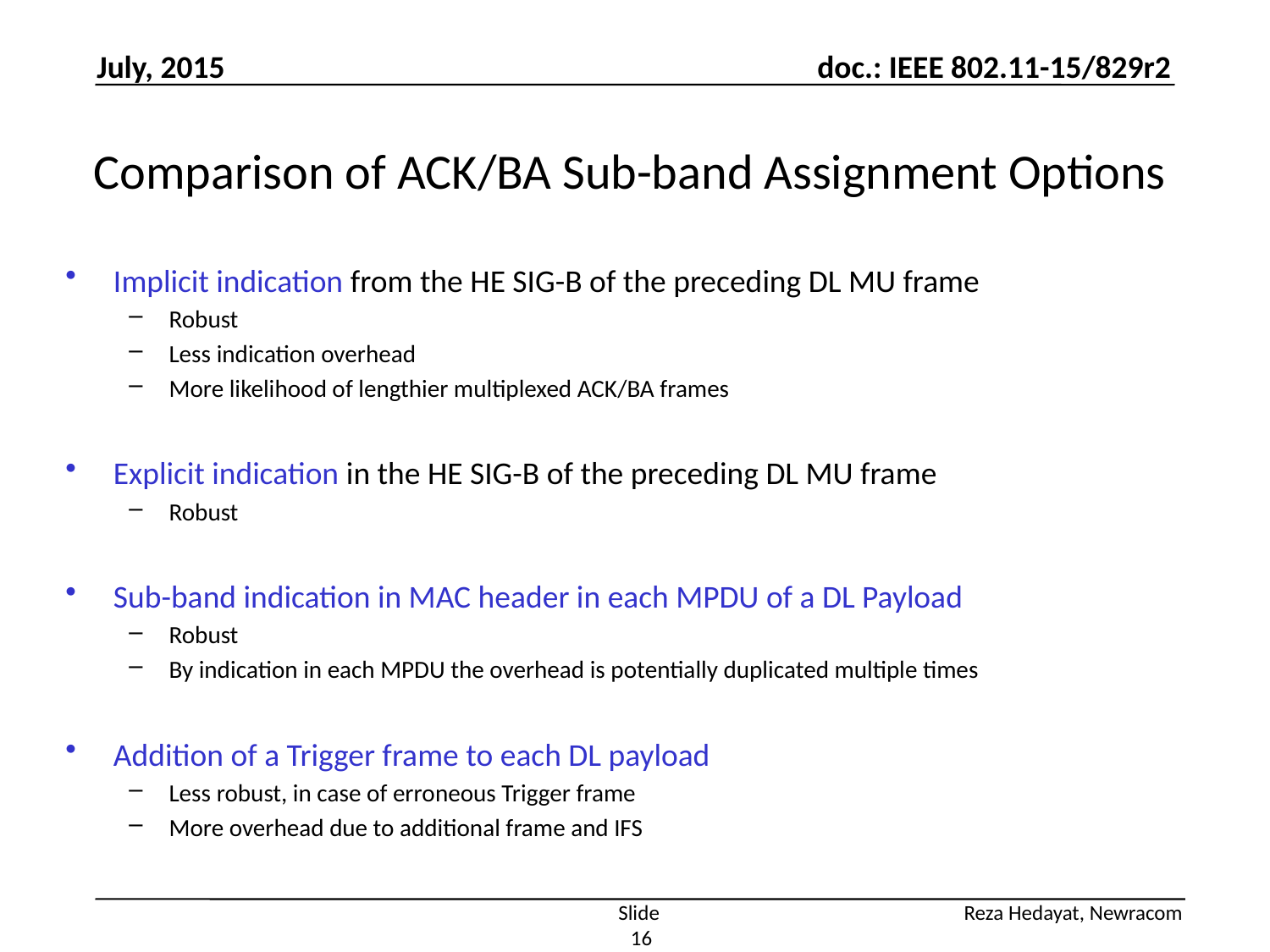

July, 2015
# Comparison of ACK/BA Sub-band Assignment Options
Implicit indication from the HE SIG-B of the preceding DL MU frame
Robust
Less indication overhead
More likelihood of lengthier multiplexed ACK/BA frames

Explicit indication in the HE SIG-B of the preceding DL MU frame
Robust

Sub-band indication in MAC header in each MPDU of a DL Payload
Robust
By indication in each MPDU the overhead is potentially duplicated multiple times

Addition of a Trigger frame to each DL payload
Less robust, in case of erroneous Trigger frame
More overhead due to additional frame and IFS
Slide 16